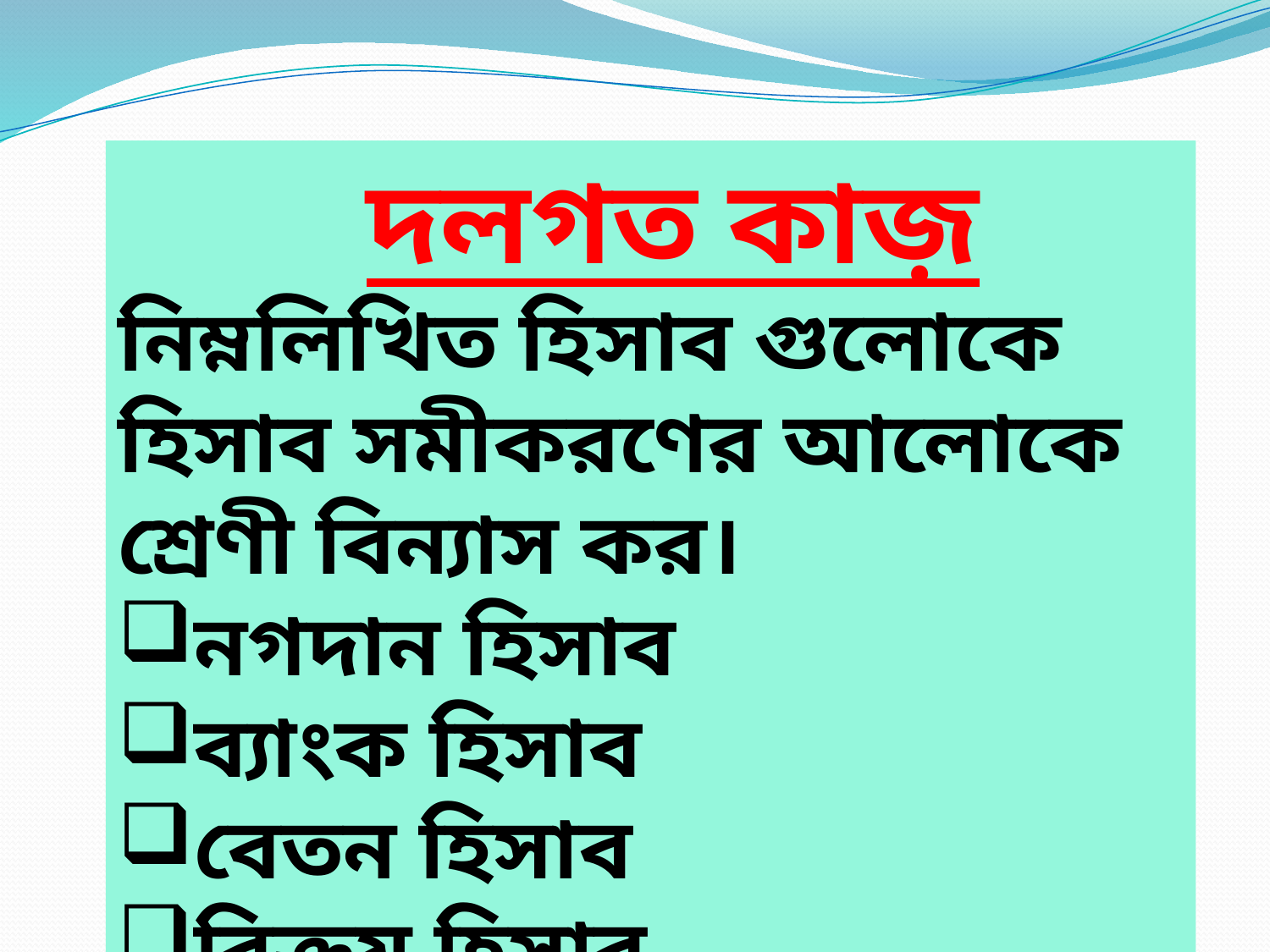

দলগত কাজ়
নিম্নলিখিত হিসাব গুলোকে হিসাব সমীকরণের আলোকে শ্রেণী বিন্যাস কর।
নগদান হিসাব
ব্যাংক হিসাব
বেতন হিসাব
বিক্রয় হিসাব